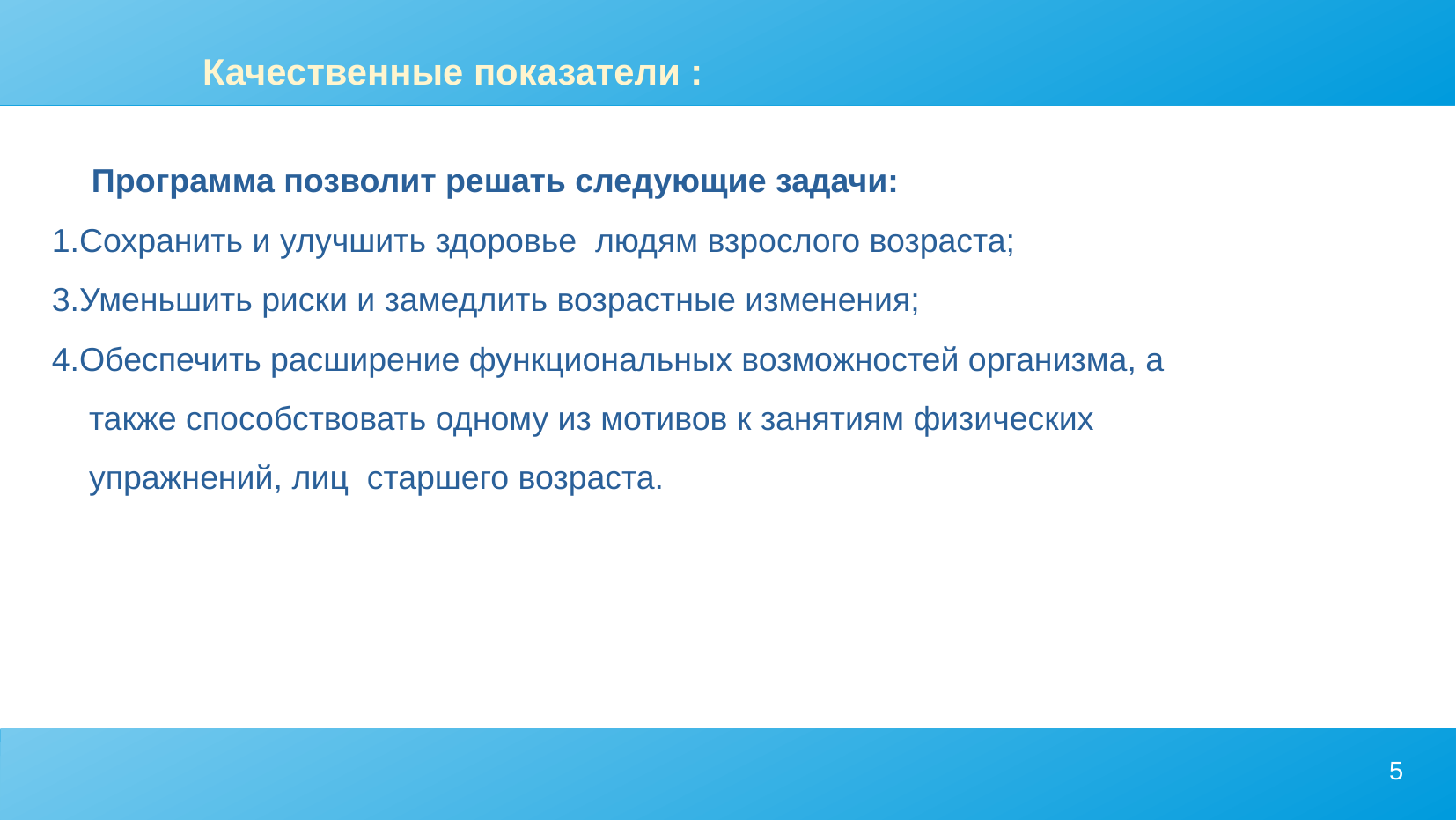

# Качественные показатели :
    Программа позволит решать следующие задачи:
1.Сохранить и улучшить здоровье  людям взрослого возраста;
3.Уменьшить риски и замедлить возрастные изменения;
4.Обеспечить расширение функциональных возможностей организма, а
    также способствовать одному из мотивов к занятиям физических
    упражнений, лиц  старшего возраста.
5